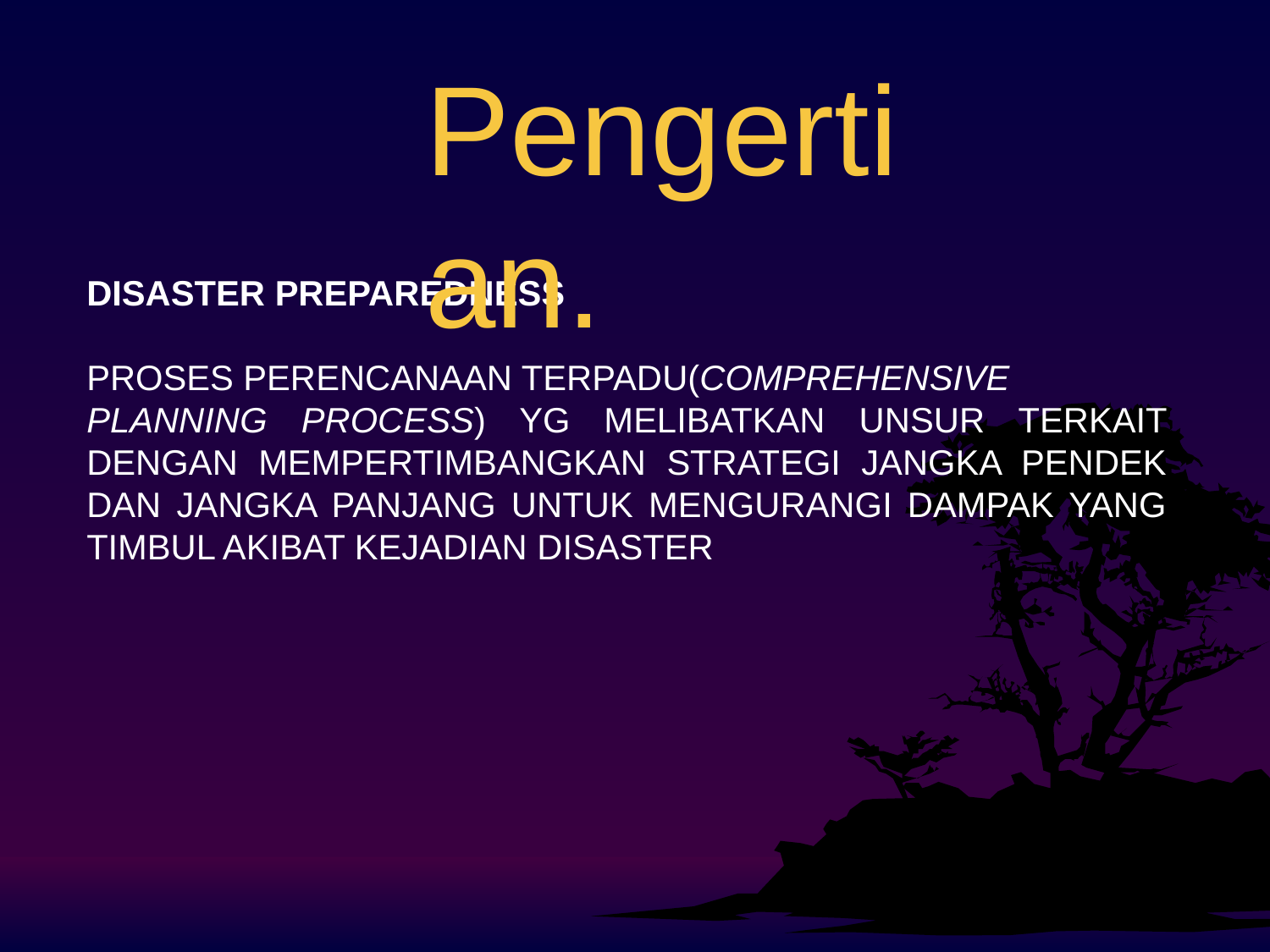

Pengertian.
DISASTER PREPAREDNESS

PROSES PERENCANAAN TERPADU(COMPREHENSIVE
PLANNING PROCESS) YG MELIBATKAN UNSUR TERKAIT DENGAN MEMPERTIMBANGKAN STRATEGI JANGKA PENDEK DAN JANGKA PANJANG UNTUK MENGURANGI DAMPAK YANG TIMBUL AKIBAT KEJADIAN DISASTER